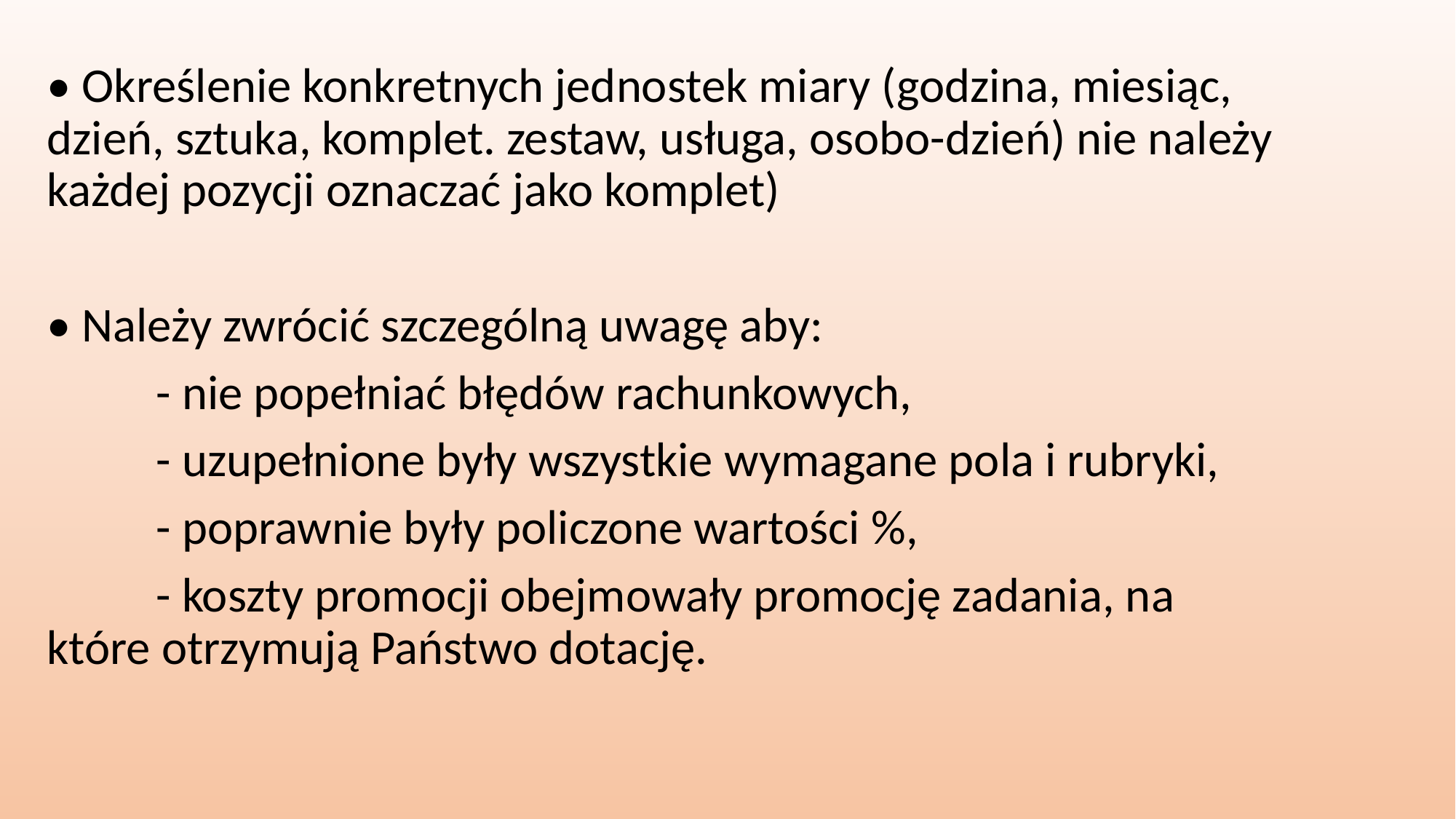

• Określenie konkretnych jednostek miary (godzina, miesiąc, dzień, sztuka, komplet. zestaw, usługa, osobo-dzień) nie należy każdej pozycji oznaczać jako komplet)

• Należy zwrócić szczególną uwagę aby:
	- nie popełniać błędów rachunkowych,
	- uzupełnione były wszystkie wymagane pola i rubryki,
	- poprawnie były policzone wartości %,
	- koszty promocji obejmowały promocję zadania, na 	które otrzymują Państwo dotację.